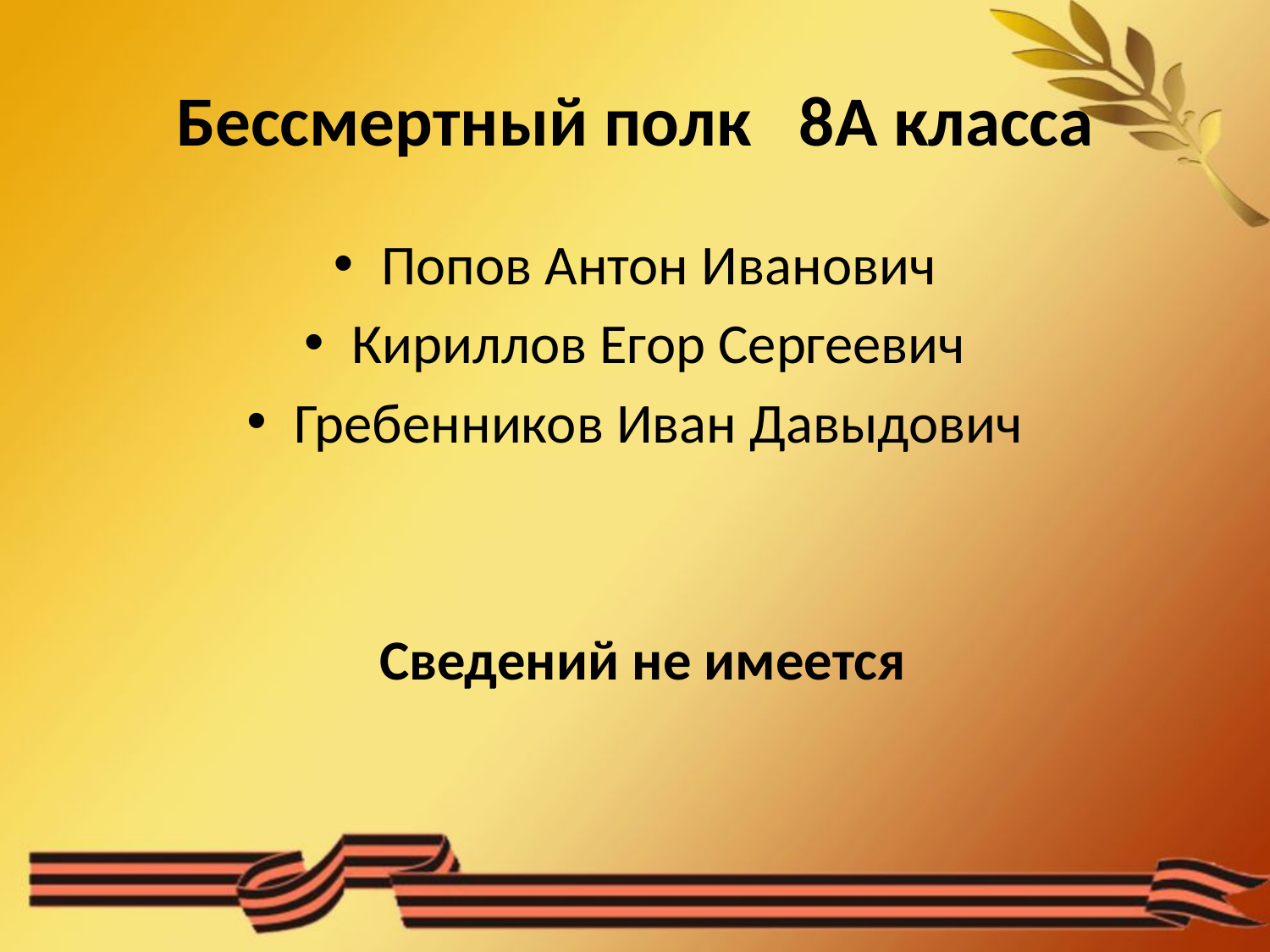

# Бессмертный полк   8А класса
Попов Антон Иванович
Кириллов Егор Сергеевич
Гребенников Иван Давыдович

Сведений не имеется